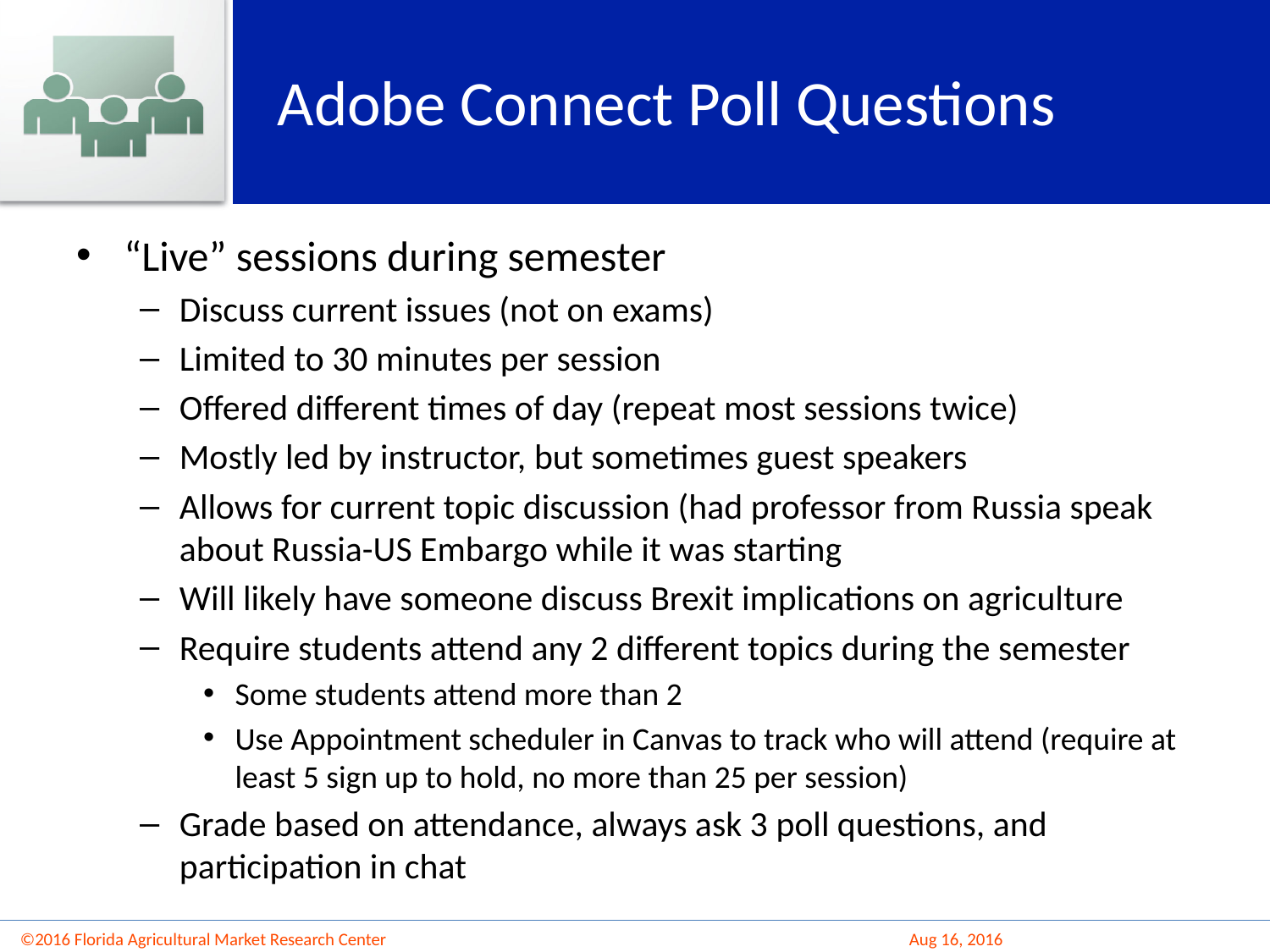

# Adobe Connect Poll Questions
“Live” sessions during semester
Discuss current issues (not on exams)
Limited to 30 minutes per session
Offered different times of day (repeat most sessions twice)
Mostly led by instructor, but sometimes guest speakers
Allows for current topic discussion (had professor from Russia speak about Russia-US Embargo while it was starting
Will likely have someone discuss Brexit implications on agriculture
Require students attend any 2 different topics during the semester
Some students attend more than 2
Use Appointment scheduler in Canvas to track who will attend (require at least 5 sign up to hold, no more than 25 per session)
Grade based on attendance, always ask 3 poll questions, and participation in chat